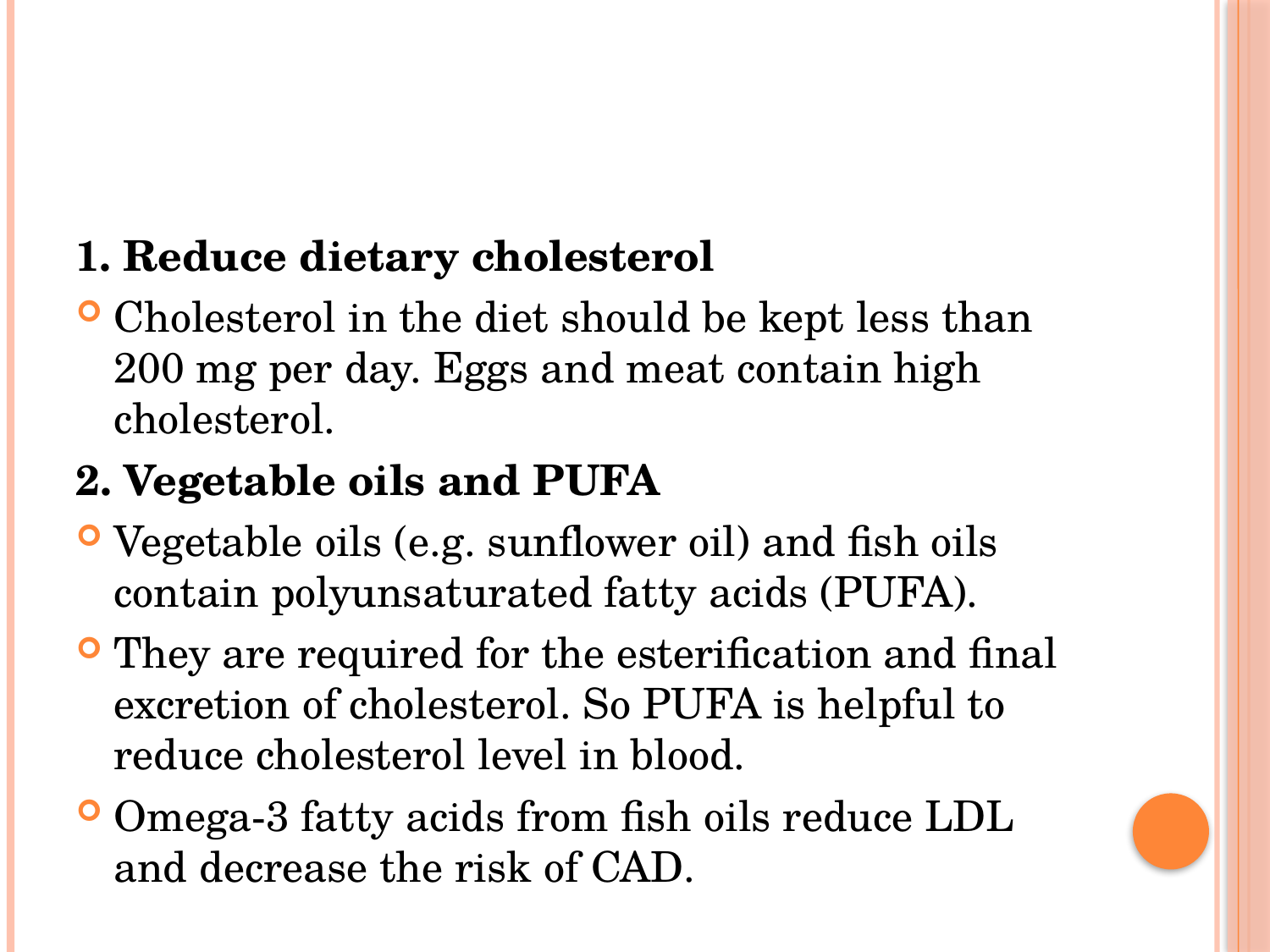

#
1. Reduce dietary cholesterol
Cholesterol in the diet should be kept less than 200 mg per day. Eggs and meat contain high cholesterol.
2. Vegetable oils and PUFA
Vegetable oils (e.g. sunflower oil) and fish oils contain polyunsaturated fatty acids (PUFA).
They are required for the esterification and final excretion of cholesterol. So PUFA is helpful to reduce cholesterol level in blood.
Omega-3 fatty acids from fish oils reduce LDL and decrease the risk of CAD.